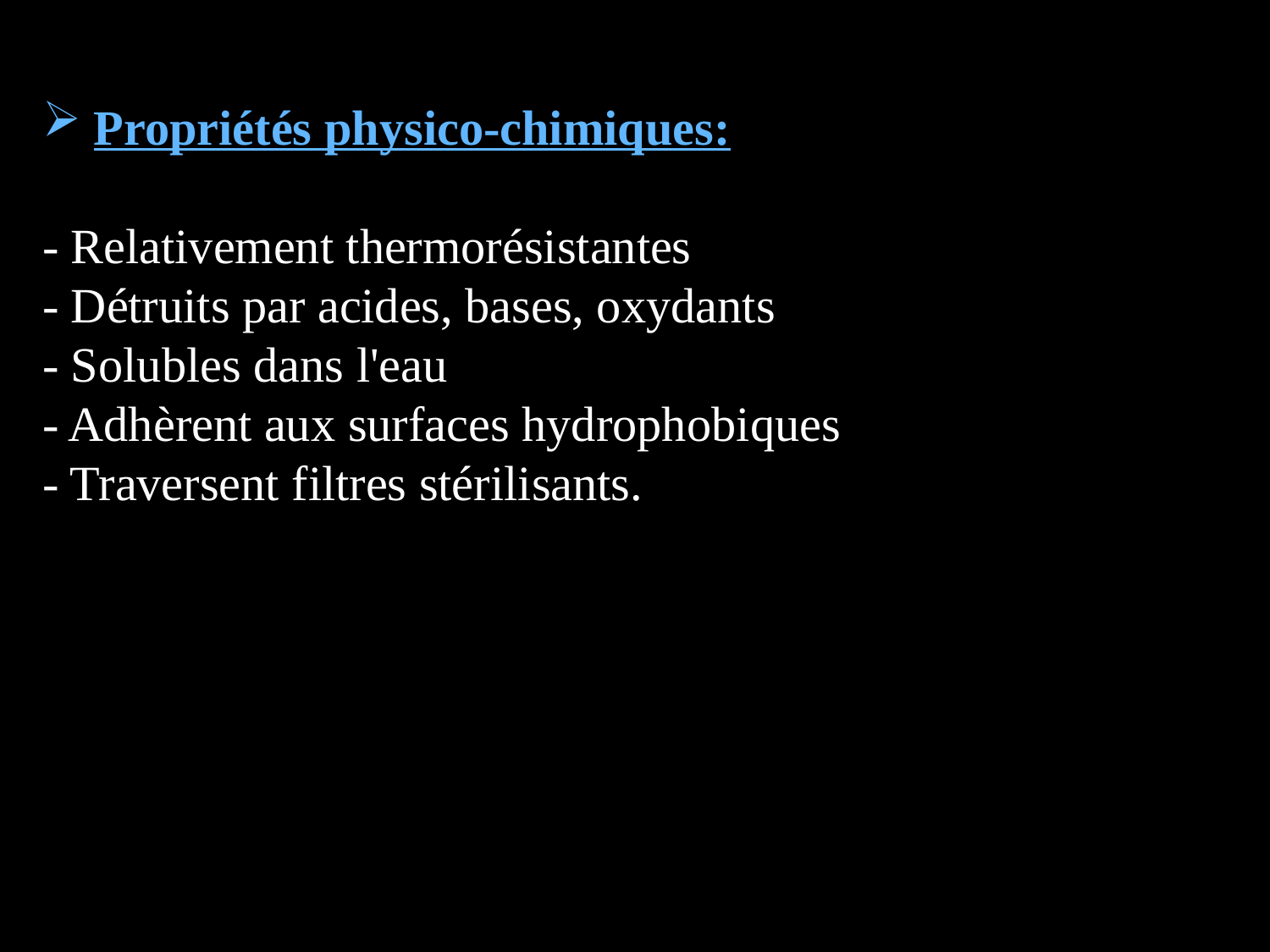

Propriétés physico-chimiques:

- Relativement thermorésistantes
- Détruits par acides, bases, oxydants
- Solubles dans l'eau
- Adhèrent aux surfaces hydrophobiques
- Traversent filtres stérilisants.